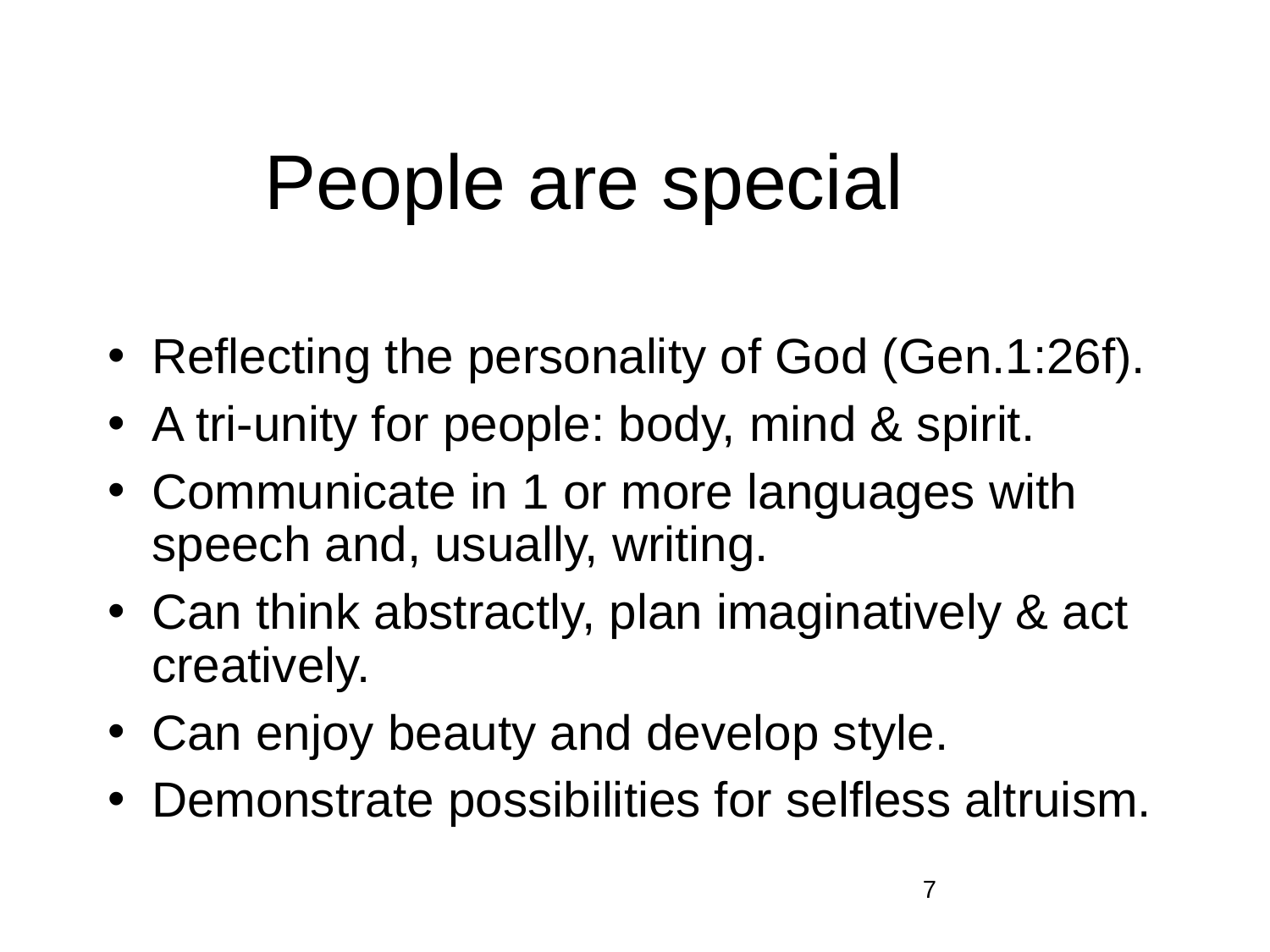

# People are special
Reflecting the personality of God (Gen.1:26f).
A tri-unity for people: body, mind & spirit.
Communicate in 1 or more languages with speech and, usually, writing.
Can think abstractly, plan imaginatively & act creatively.
Can enjoy beauty and develop style.
Demonstrate possibilities for selfless altruism.
7